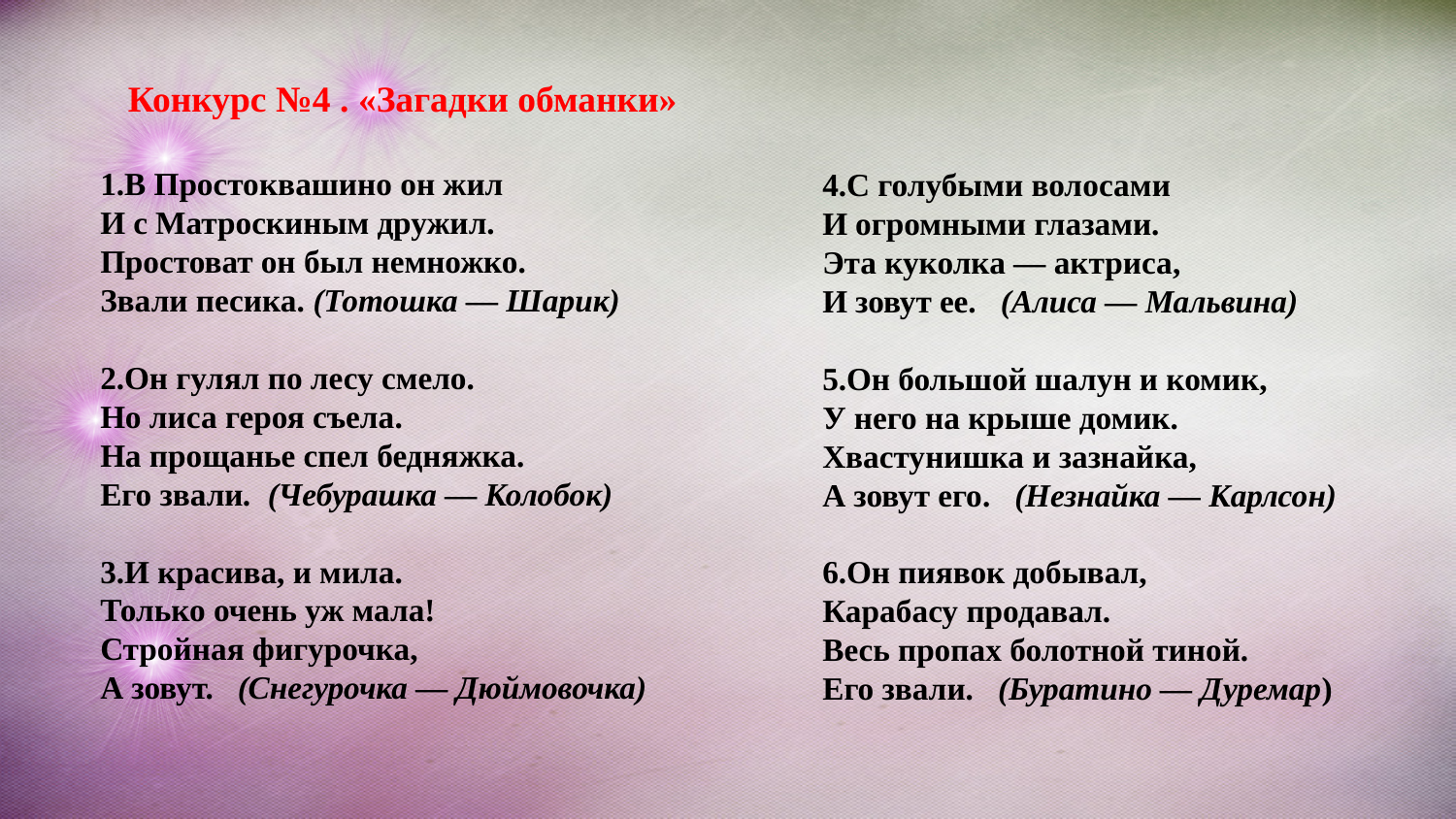

Конкурс №4 . «Загадки обманки»

1.В Простоквашино он жил
И с Матроскиным дружил.
Простоват он был немножко.
Звали песика. (Тотошка — Шарик)

2.Он гулял по лесу смело.
Но лиса героя съела.
На прощанье спел бедняжка.
Его звали.  (Чебурашка — Колобок)

3.И красива, и мила.
Только очень уж мала!
Стройная фигурочка,
А зовут.   (Снегурочка — Дюймовочка)
4.С голубыми волосами
И огромными глазами.
Эта куколка — актриса,
И зовут ее.   (Алиса — Мальвина)

5.Он большой шалун и комик,
У него на крыше домик.
Хвастунишка и зазнайка,
А зовут его.   (Незнайка — Карлсон)

6.Он пиявок добывал,
Карабасу продавал.
Весь пропах болотной тиной.
Его звали.   (Буратино — Дуремар)